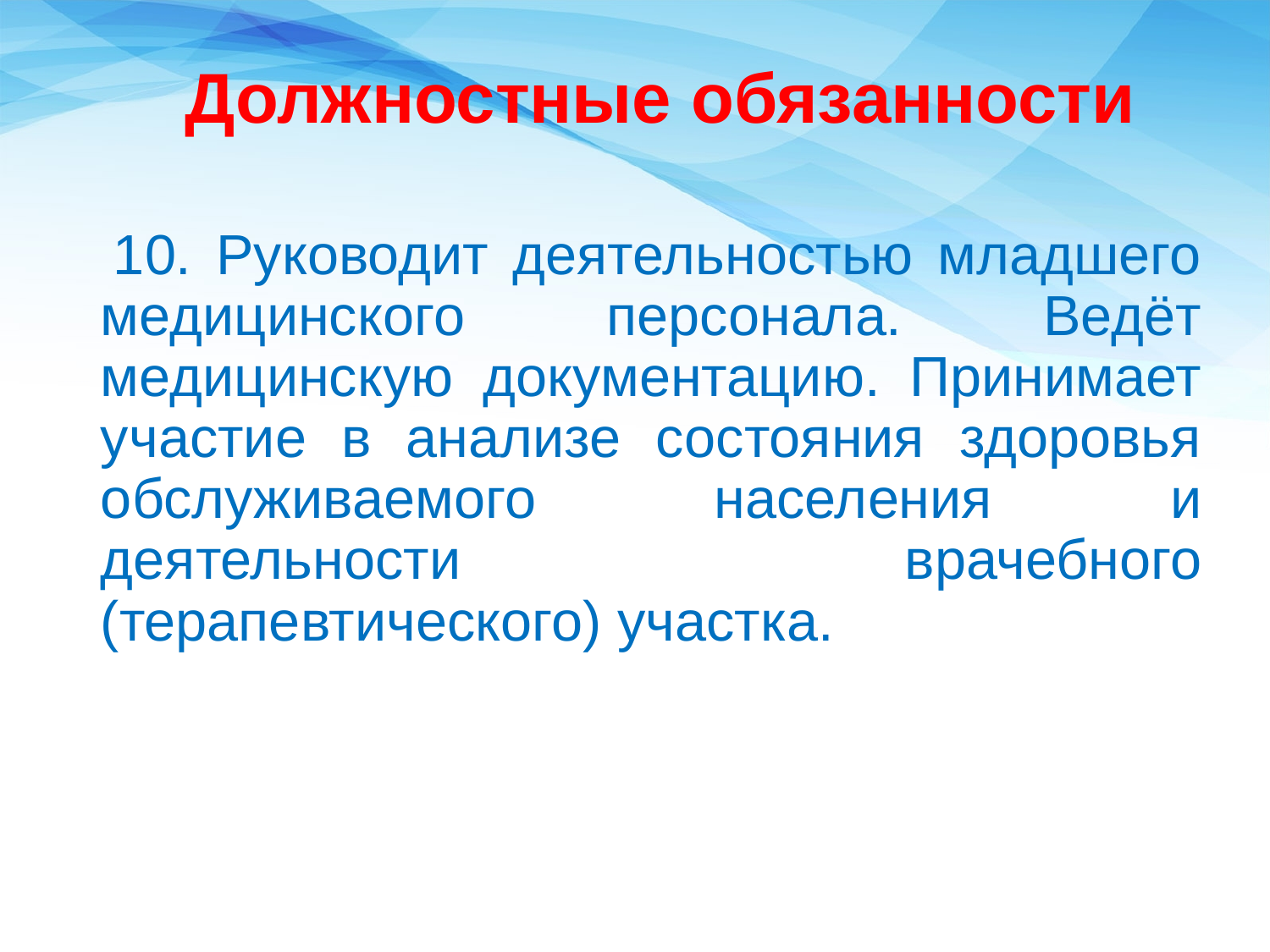

Должностные обязанности

 10. Руководит деятельностью младшего медицинского персонала. Ведёт медицинскую документацию. Принимает участие в анализе состояния здоровья обслуживаемого населения и деятельности врачебного (терапевтического) участка.